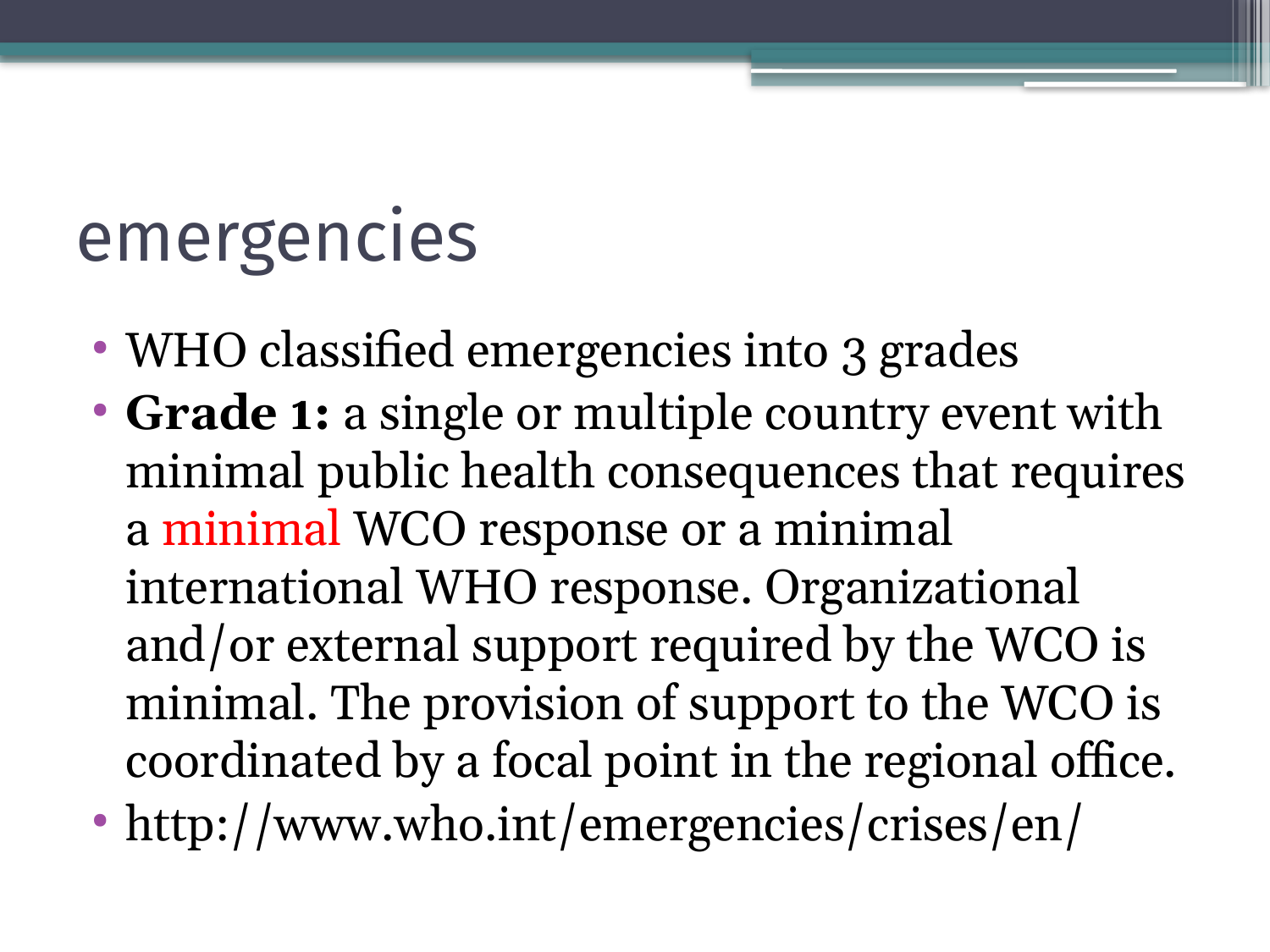

# emergencies
WHO classified emergencies into 3 grades
Grade 1: a single or multiple country event with minimal public health consequences that requires a minimal WCO response or a minimal international WHO response. Organizational and/or external support required by the WCO is minimal. The provision of support to the WCO is coordinated by a focal point in the regional office.
http://www.who.int/emergencies/crises/en/